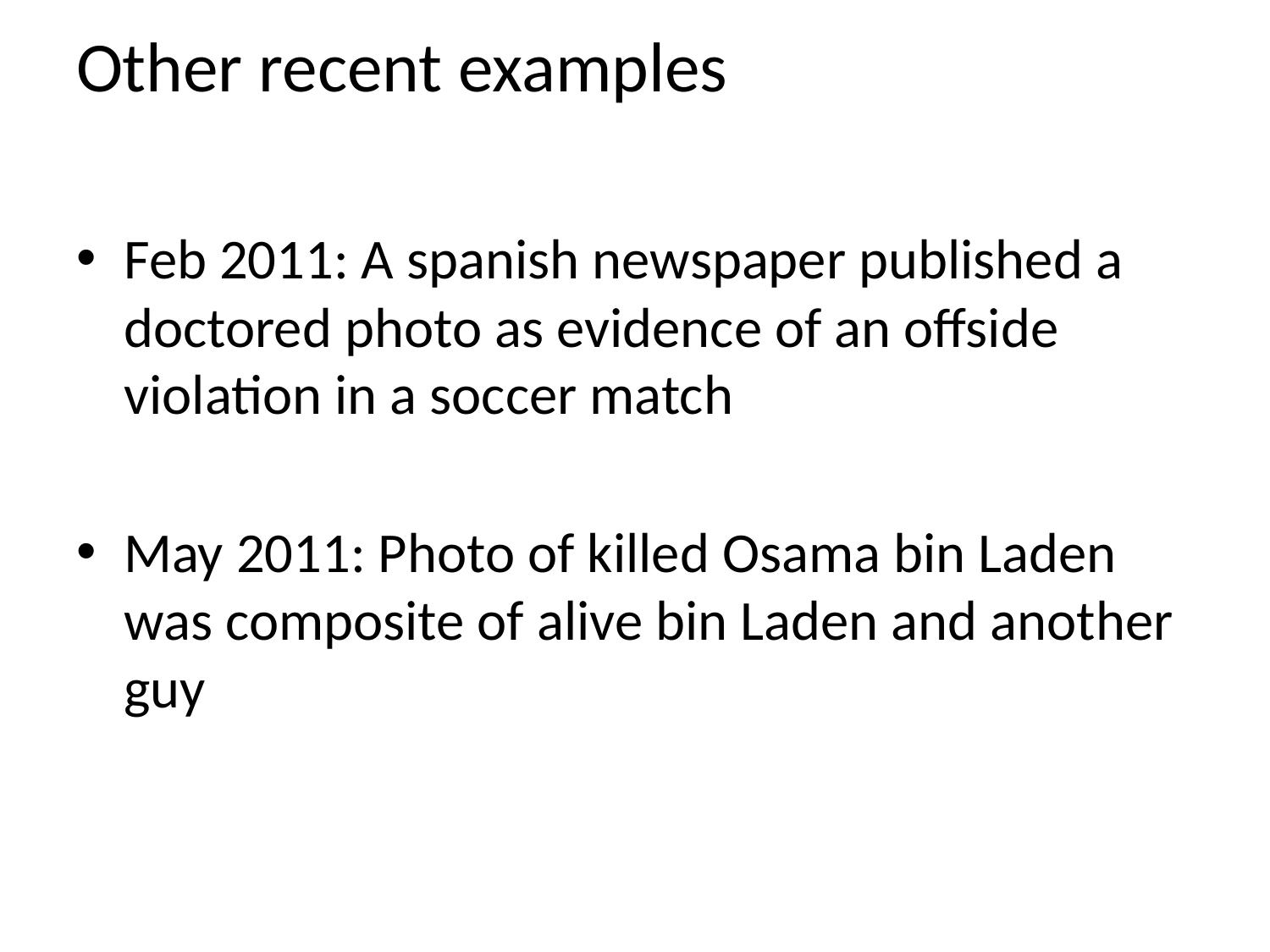

# Other recent examples

Feb 2011: A spanish newspaper published a doctored photo as evidence of an offside violation in a soccer match

May 2011: Photo of killed Osama bin Laden was composite of alive bin Laden and another guy